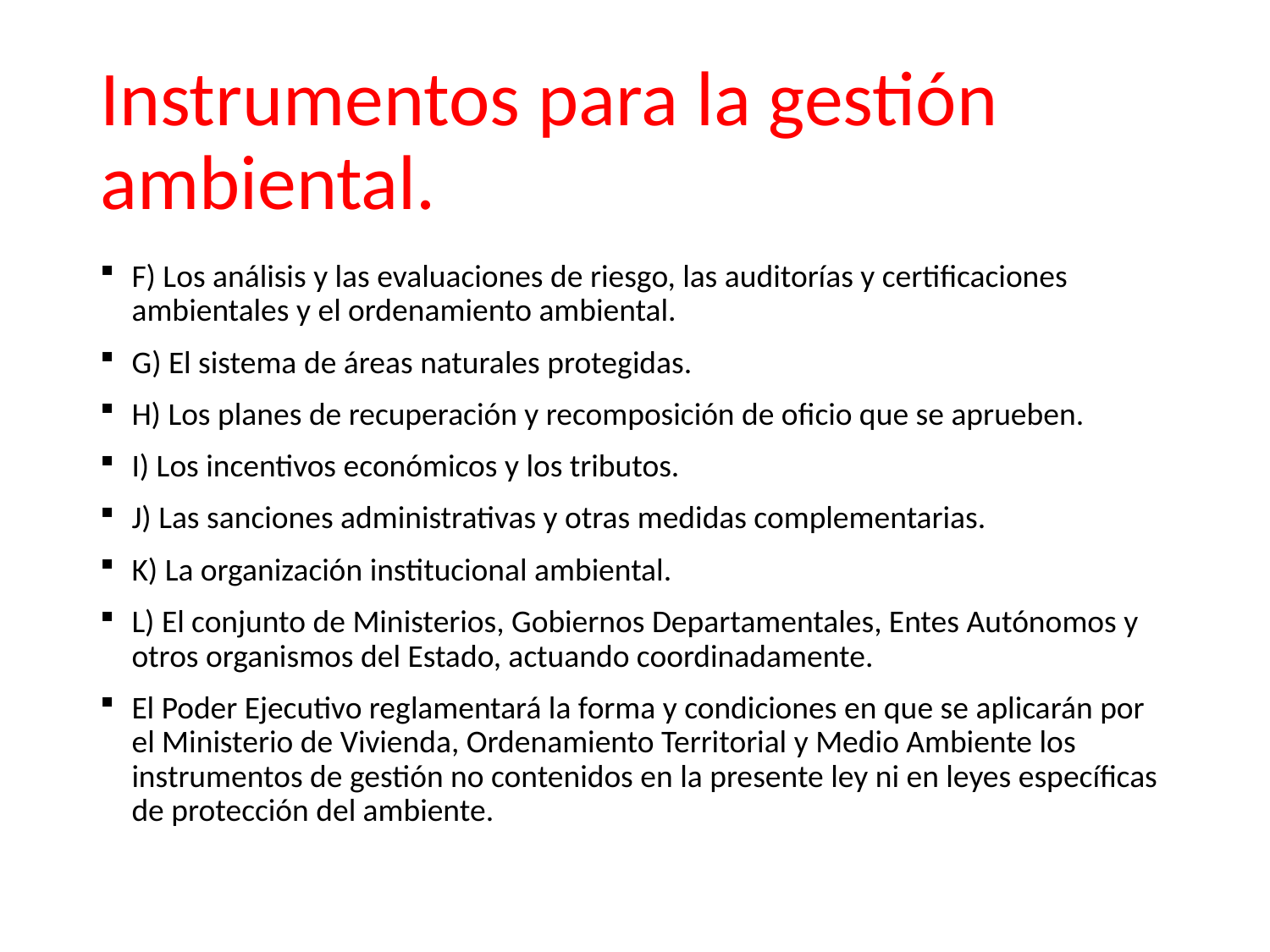

# Instrumentos para la gestión ambiental.
F) Los análisis y las evaluaciones de riesgo, las auditorías y certificaciones ambientales y el ordenamiento ambiental.
G) El sistema de áreas naturales protegidas.
H) Los planes de recuperación y recomposición de oficio que se aprueben.
I) Los incentivos económicos y los tributos.
J) Las sanciones administrativas y otras medidas complementarias.
K) La organización institucional ambiental.
L) El conjunto de Ministerios, Gobiernos Departamentales, Entes Autónomos y otros organismos del Estado, actuando coordinadamente.
El Poder Ejecutivo reglamentará la forma y condiciones en que se aplicarán por el Ministerio de Vivienda, Ordenamiento Territorial y Medio Ambiente los instrumentos de gestión no contenidos en la presente ley ni en leyes específicas de protección del ambiente.